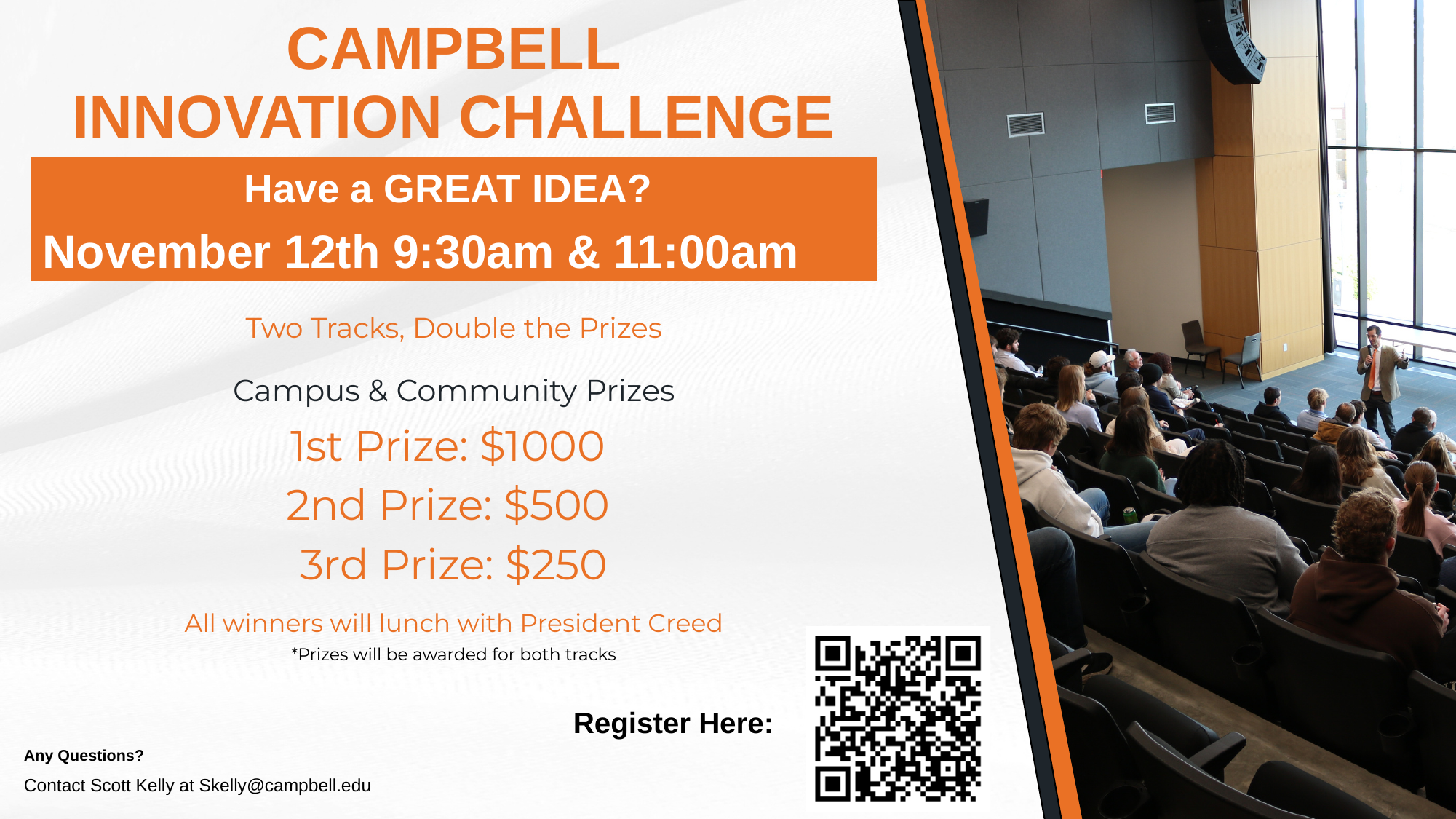

CAMPBELL
INNOVATION CHALLENGE
Have a GREAT IDEA?

November 12th 9:30am & 11:00am
Two Tracks, Double the Prizes
Campus & Community Prizes
1st Prize: $1000
2nd Prize: $500
3rd Prize: $250
All winners will lunch with President Creed

*Prizes will be awarded for both tracks
Register Here:
Any Questions?
Contact Scott Kelly at Skelly@campbell.edu